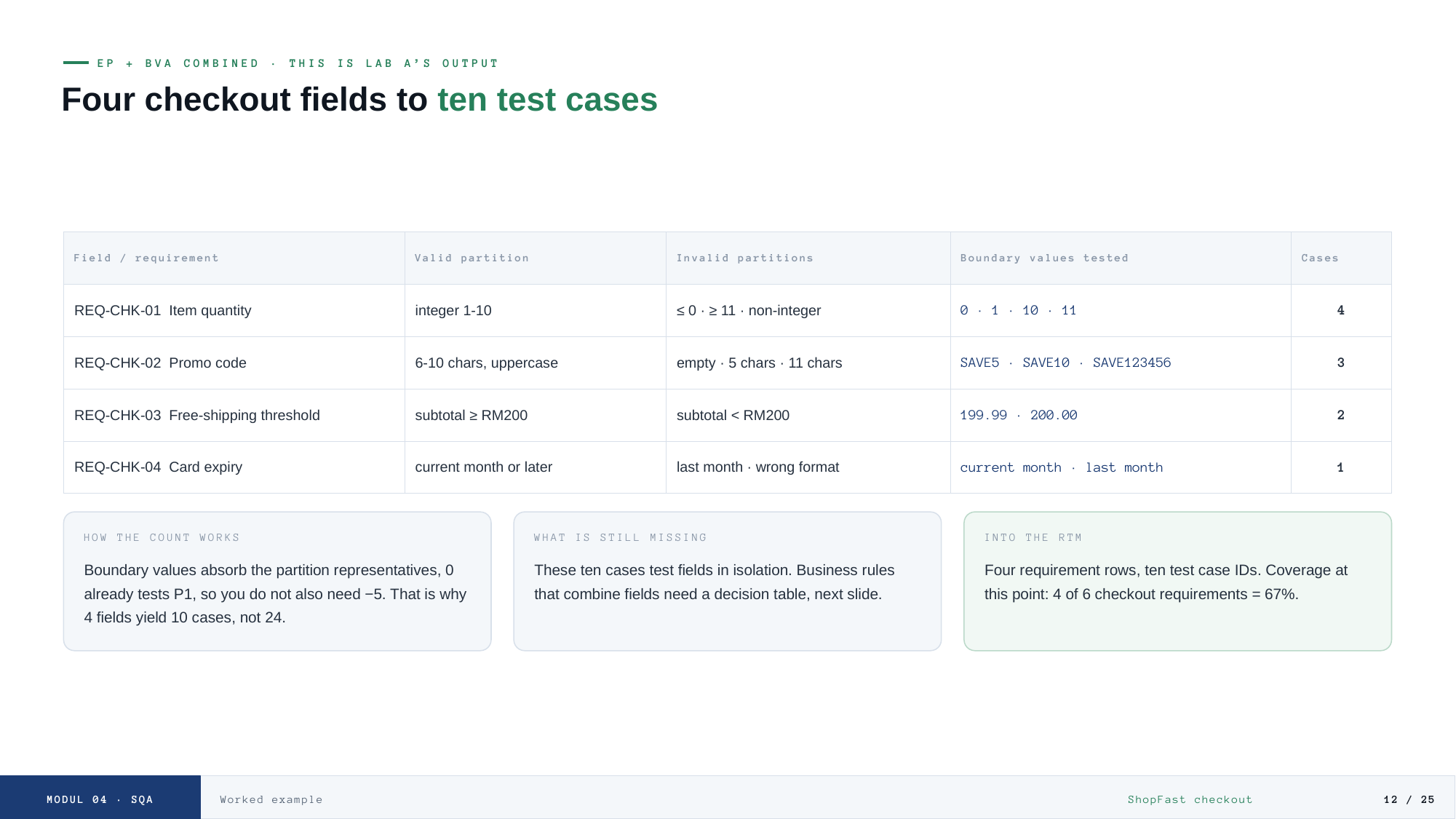

EP + BVA COMBINED · THIS IS LAB A’S OUTPUT

Four checkout fields to ten test cases
| Field / requirement | Valid partition | Invalid partitions | Boundary values tested | Cases |
| --- | --- | --- | --- | --- |
| REQ-CHK-01 Item quantity | integer 1-10 | ≤ 0 · ≥ 11 · non-integer | 0 · 1 · 10 · 11 | 4 |
| REQ-CHK-02 Promo code | 6-10 chars, uppercase | empty · 5 chars · 11 chars | SAVE5 · SAVE10 · SAVE123456 | 3 |
| REQ-CHK-03 Free-shipping threshold | subtotal ≥ RM200 | subtotal < RM200 | 199.99 · 200.00 | 2 |
| REQ-CHK-04 Card expiry | current month or later | last month · wrong format | current month · last month | 1 |

HOW THE COUNT WORKS
WHAT IS STILL MISSING
INTO THE RTM
Boundary values absorb the partition representatives, 0 already tests P1, so you do not also need −5. That is why 4 fields yield 10 cases, not 24.
These ten cases test fields in isolation. Business rules that combine fields need a decision table, next slide.
Four requirement rows, ten test case IDs. Coverage at this point: 4 of 6 checkout requirements = 67%.

MODUL 04 · SQA
Worked example
ShopFast checkout
12 / 25